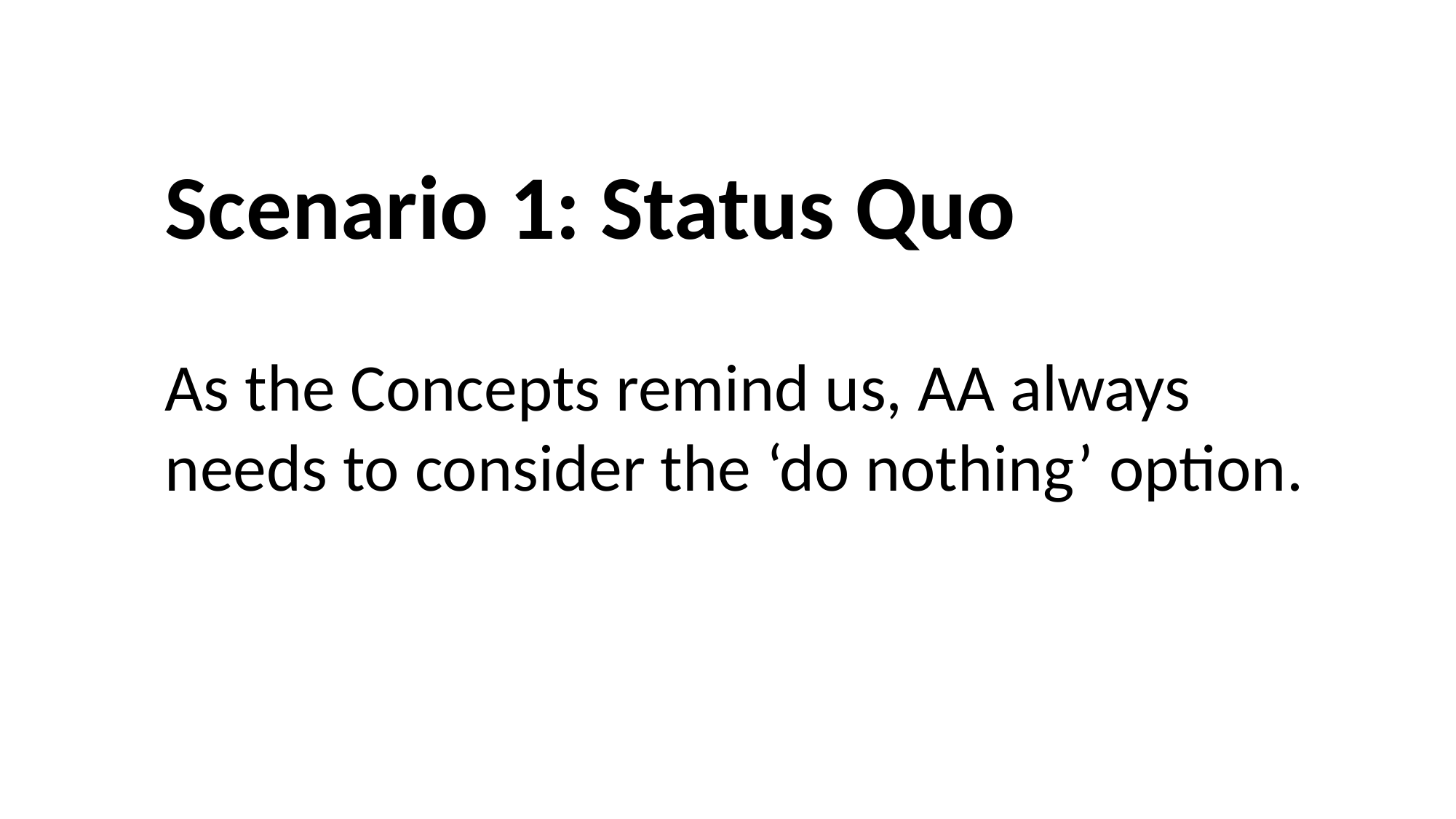

Scenario 1: Status Quo

As the Concepts remind us, AA always needs to consider the ‘do nothing’ option.